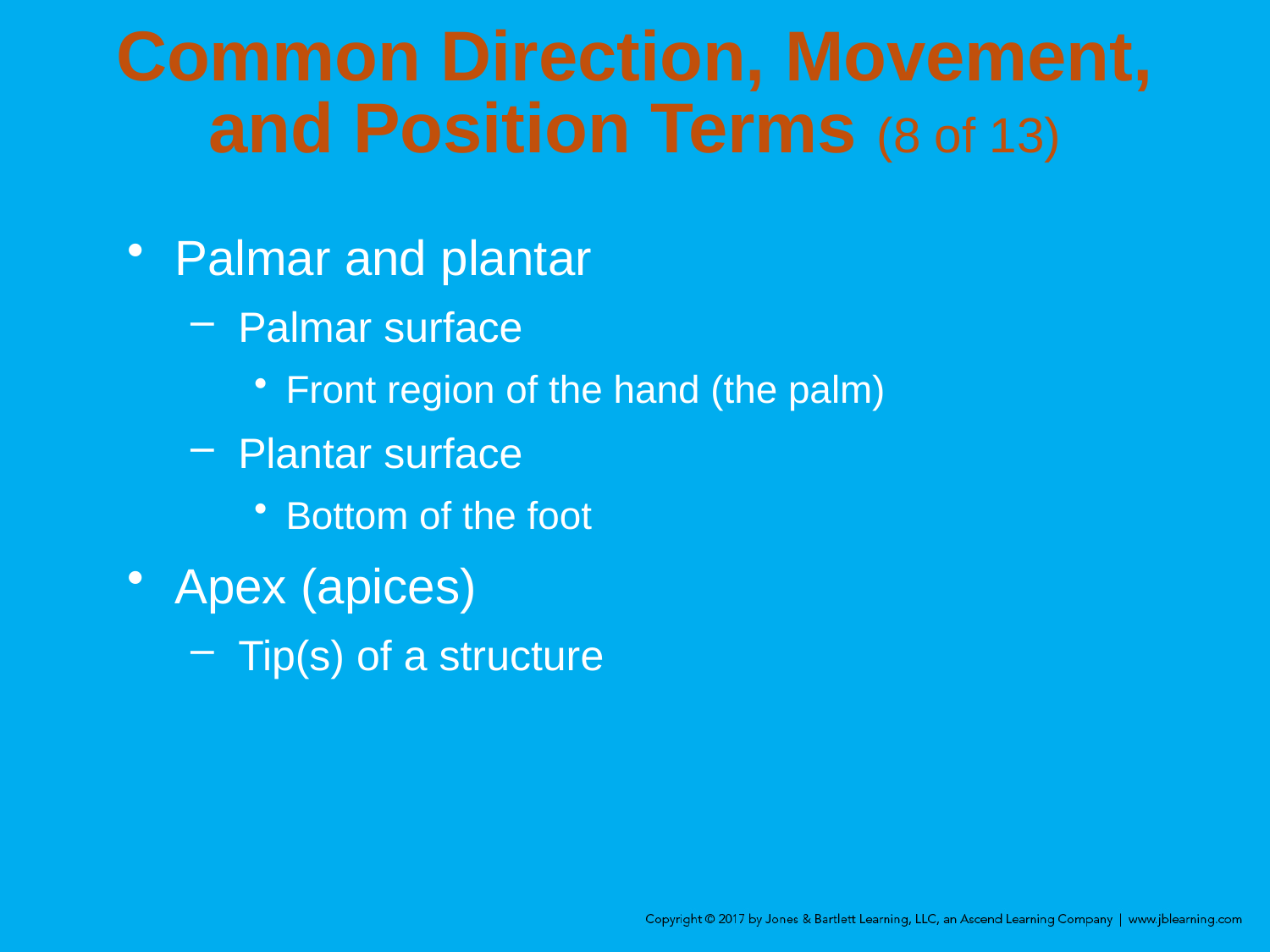

# Common Direction, Movement, and Position Terms (8 of 13)
Palmar and plantar
Palmar surface
Front region of the hand (the palm)
Plantar surface
Bottom of the foot
Apex (apices)
Tip(s) of a structure